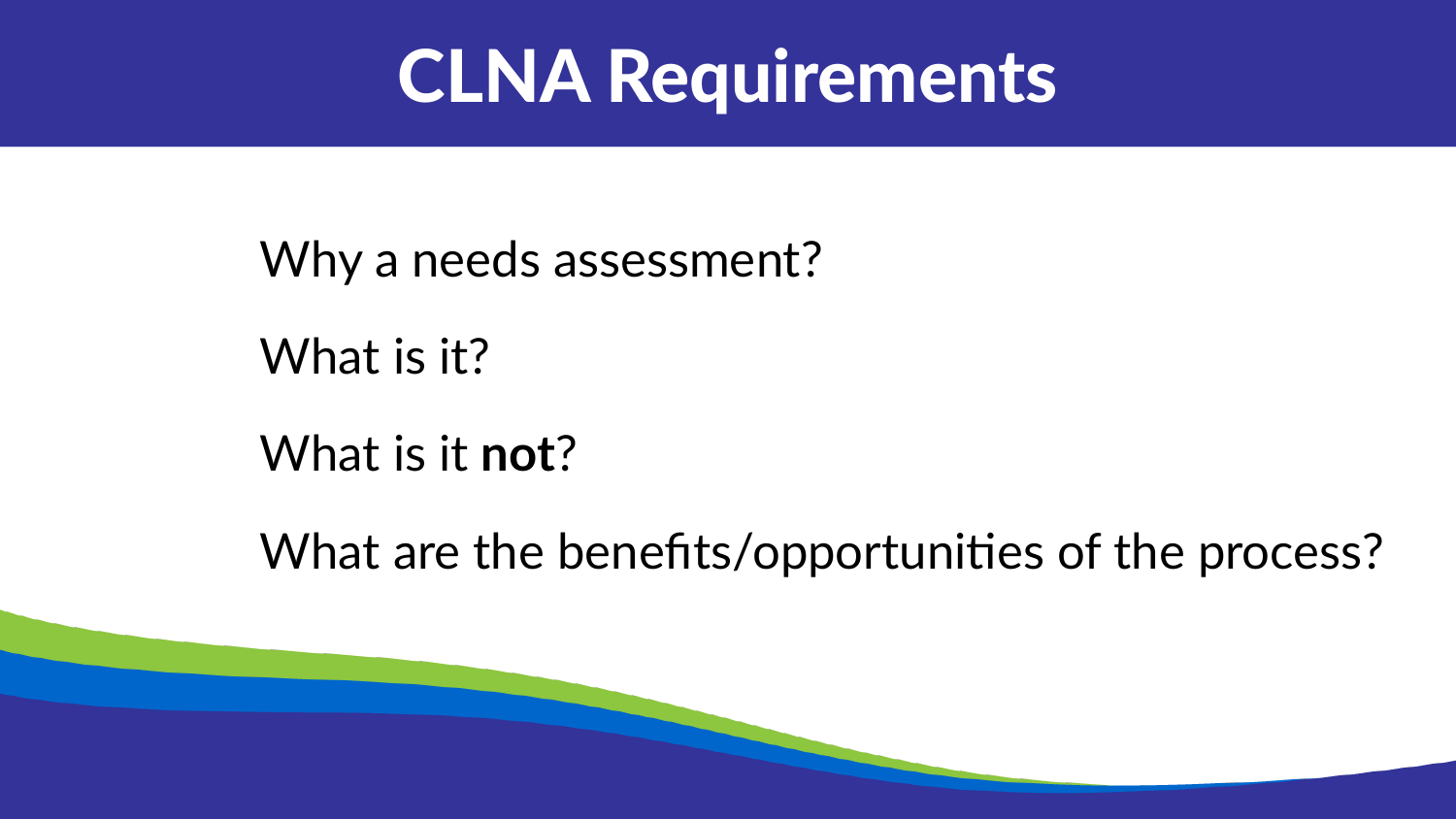

CLNA Requirements
Why a needs assessment?
What is it?
What is it not?
What are the benefits/opportunities of the process?